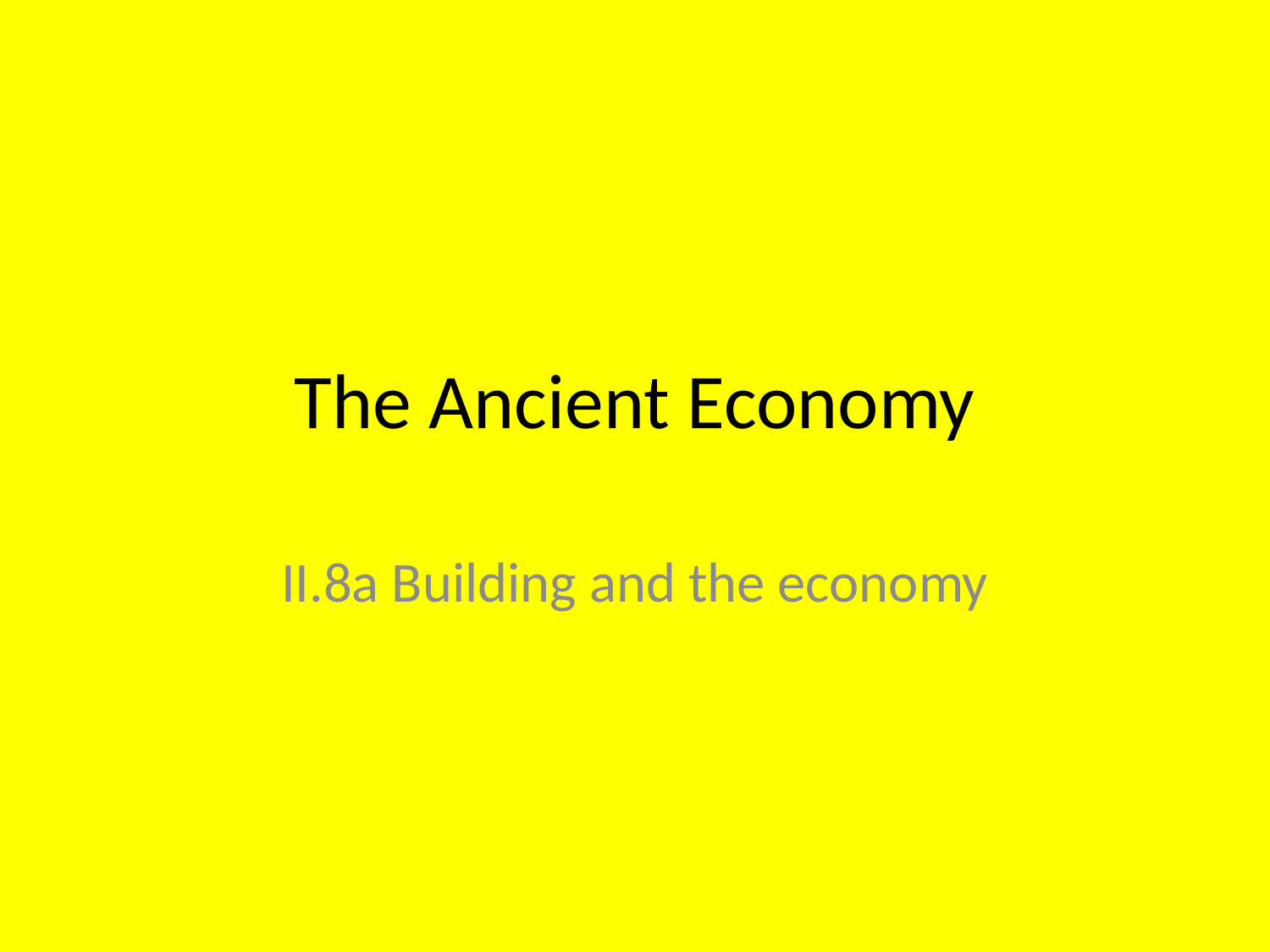

# The Ancient Economy
II.8a Building and the economy